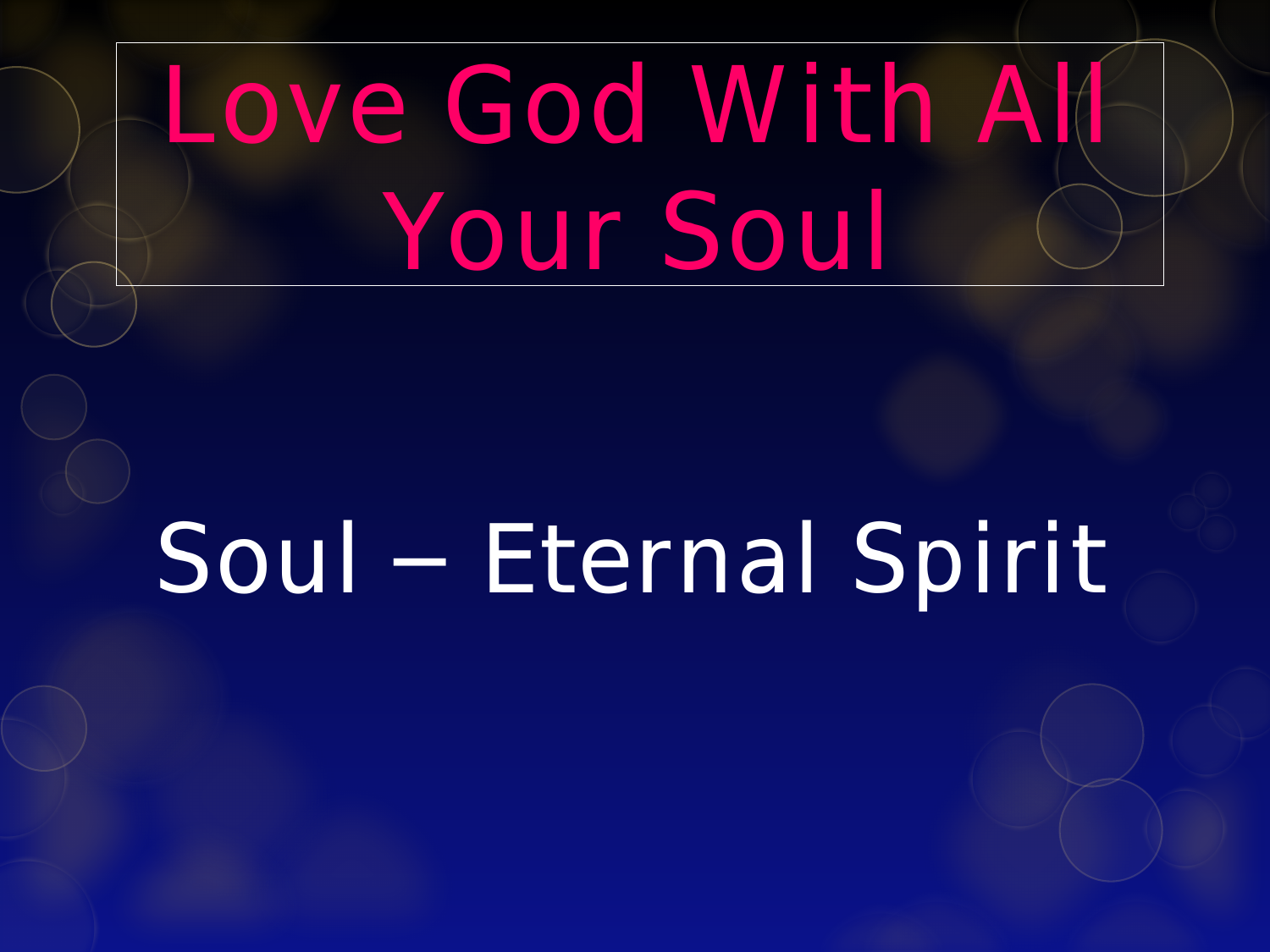

# Love God With All Your Soul
Soul – Eternal Spirit